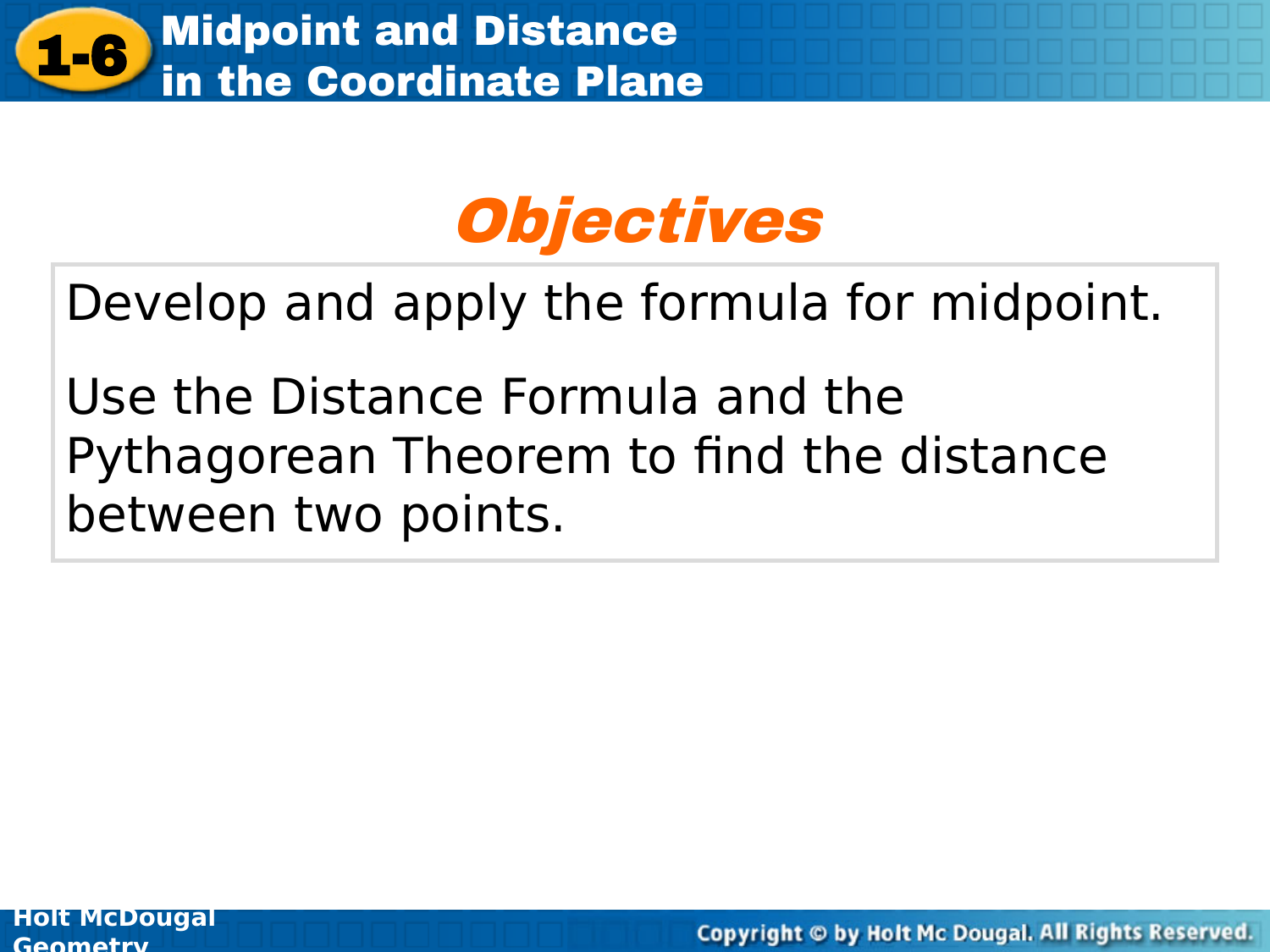

Objectives
Develop and apply the formula for midpoint.

Use the Distance Formula and the Pythagorean Theorem to find the distance between two points.